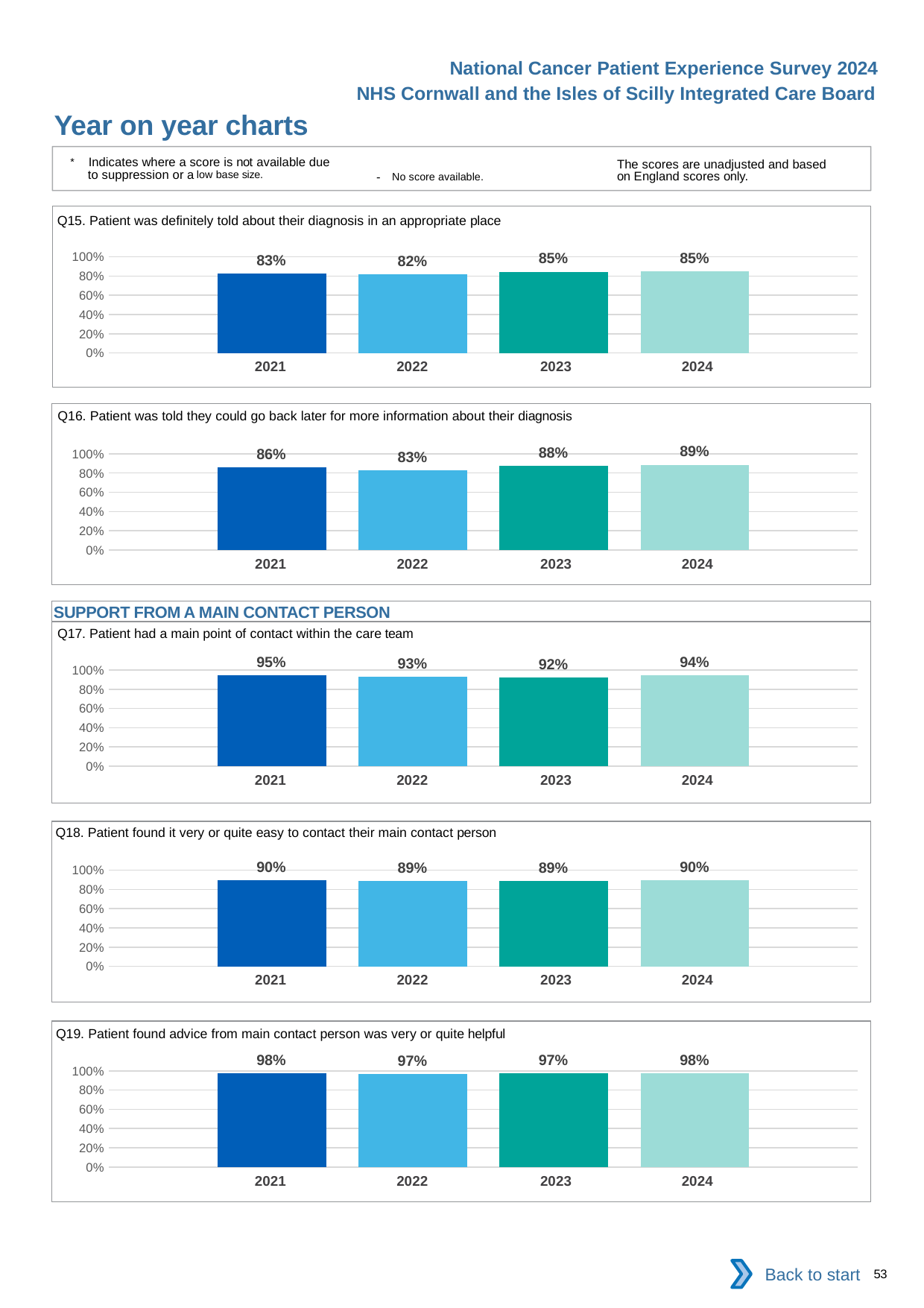

National Cancer Patient Experience Survey 2024
NHS Cornwall and the Isles of Scilly Integrated Care Board
Year on year charts

*  Indicates where a score is not available due to suppression or a low base size.
The scores are unadjusted and based on England scores only.
- No score available.
Q15. Patient was definitely told about their diagnosis in an appropriate place

### Chart

| Category | 2021 | 2022 | 2023 | 2024 |
|---|---|---|---|---|
| Category 1 | 0.8267652 | 0.8193548 | 0.8450382 | 0.8511188 |
| 2021 | 2022 | 2023 | 2024 |
| --- | --- | --- | --- |
Q16. Patient was told they could go back later for more information about their diagnosis

### Chart

| Category | 2021 | 2022 | 2023 | 2024 |
|---|---|---|---|---|
| Category 1 | 0.862259 | 0.8300537 | 0.8770563 | 0.8869223 |
| 2021 | 2022 | 2023 | 2024 |
| --- | --- | --- | --- |
SUPPORT FROM A MAIN CONTACT PERSON
Q17. Patient had a main point of contact within the care team

### Chart

| Category | 2021 | 2022 | 2023 | 2024 |
|---|---|---|---|---|
| Category 1 | 0.9450915 | 0.9328358 | 0.9185954 | 0.9430098 |
| 2021 | 2022 | 2023 | 2024 |
| --- | --- | --- | --- |
Q18. Patient found it very or quite easy to contact their main contact person

### Chart

| Category | 2021 | 2022 | 2023 | 2024 |
|---|---|---|---|---|
| Category 1 | 0.8984008 | 0.8892157 | 0.8880455 | 0.8951782 |
| 2021 | 2022 | 2023 | 2024 |
| --- | --- | --- | --- |
Q19. Patient found advice from main contact person was very or quite helpful

### Chart

| Category | 2021 | 2022 | 2023 | 2024 |
|---|---|---|---|---|
| Category 1 | 0.9753199 | 0.9691589 | 0.9724518 | 0.976 |
| 2021 | 2022 | 2023 | 2024 |
| --- | --- | --- | --- |
Back to start

53